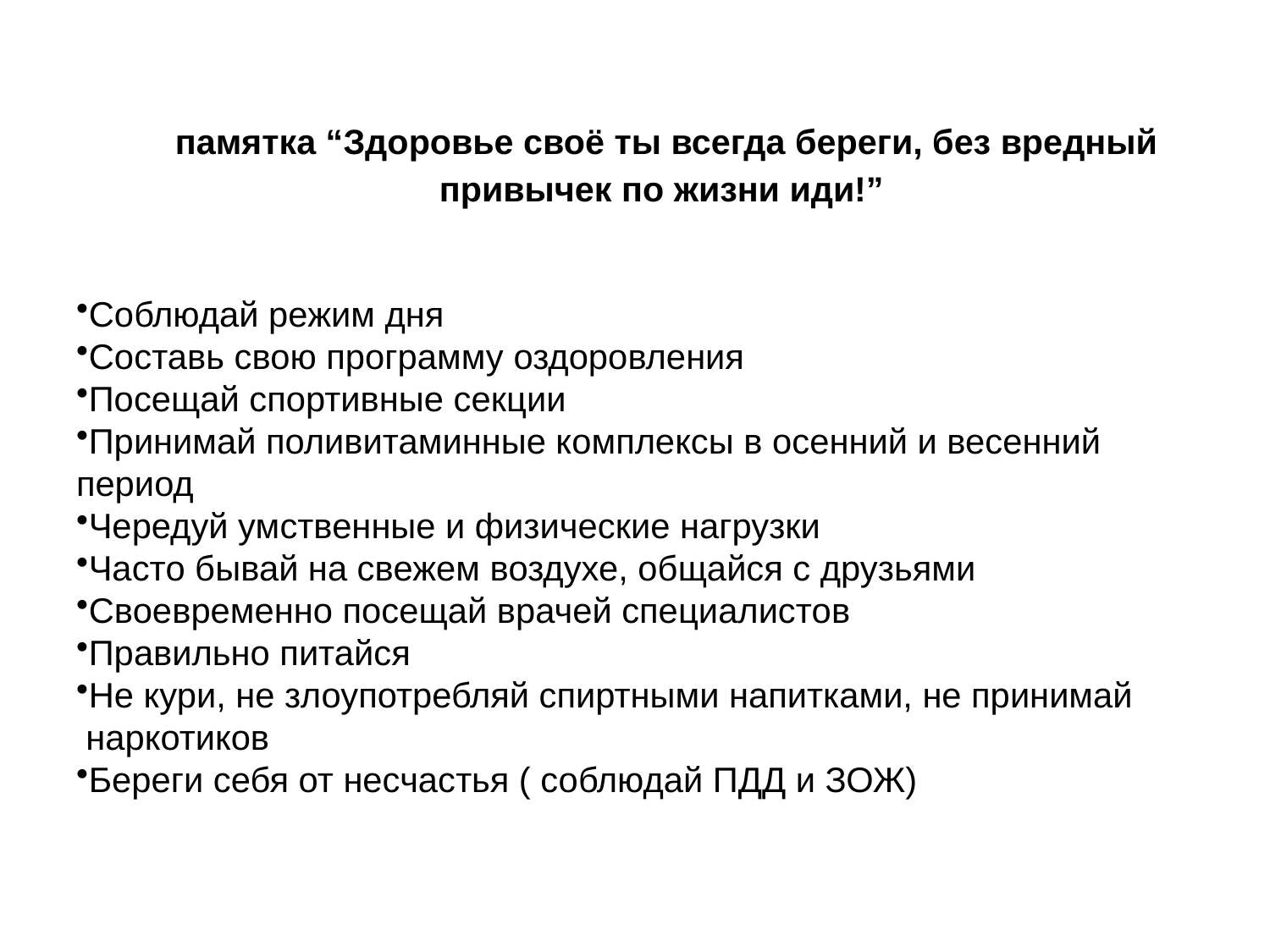

# памятка “Здоровье своё ты всегда береги, без вредный привычек по жизни иди!”
Соблюдай режим дня
Составь свою программу оздоровления
Посещай спортивные секции
Принимай поливитаминные комплексы в осенний и весенний период
Чередуй умственные и физические нагрузки
Часто бывай на свежем воздухе, общайся с друзьями
Своевременно посещай врачей специалистов
Правильно питайся
Не кури, не злоупотребляй спиртными напитками, не принимай
 наркотиков
Береги себя от несчастья ( соблюдай ПДД и ЗОЖ)
|  |
| --- |